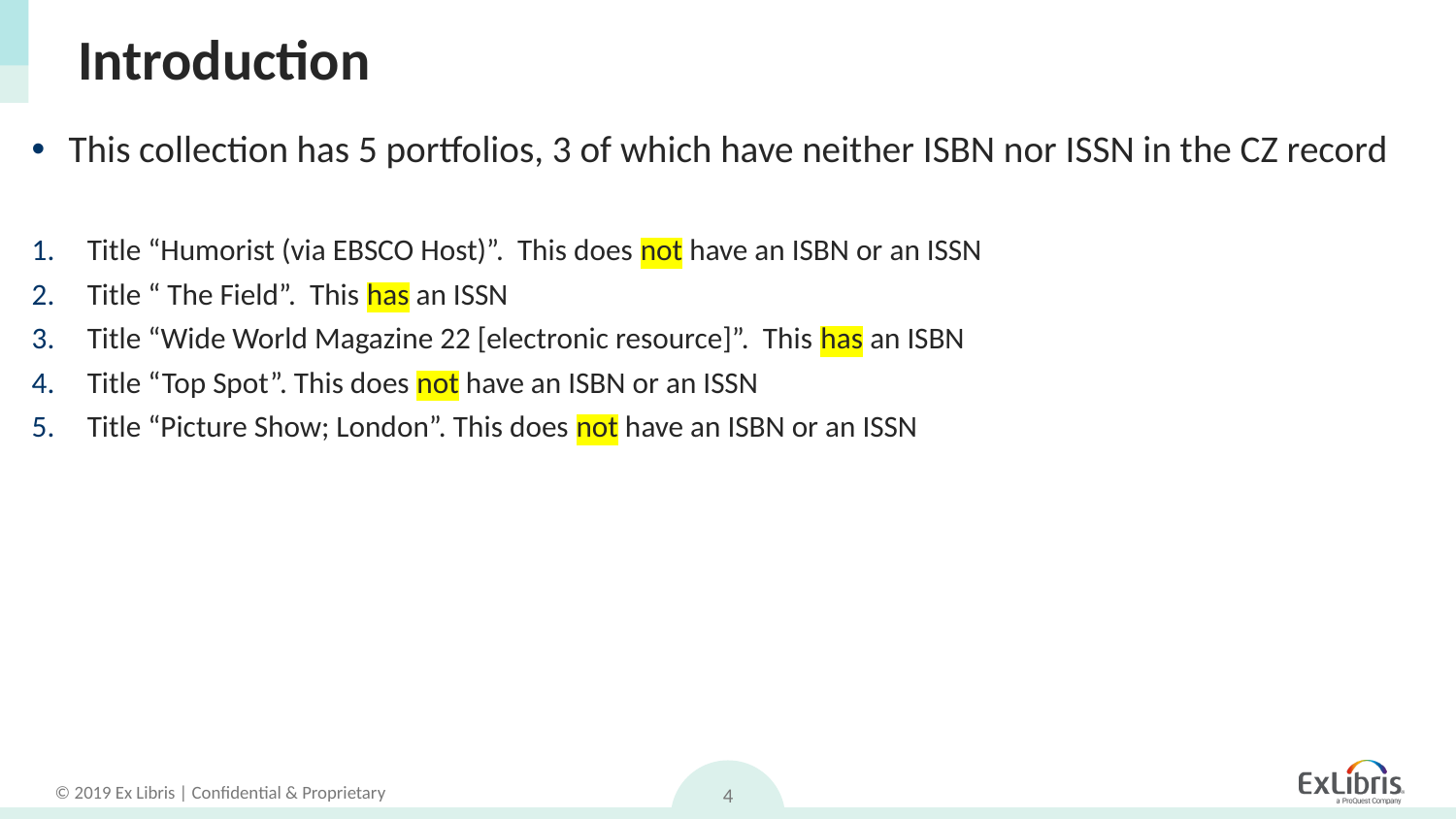

# Introduction
This collection has 5 portfolios, 3 of which have neither ISBN nor ISSN in the CZ record

Title “Humorist (via EBSCO Host)”.  This does not have an ISBN or an ISSN
Title “ The Field”.  This has an ISSN
Title “Wide World Magazine 22 [electronic resource]”.  This has an ISBN
Title “Top Spot”. This does not have an ISBN or an ISSN
Title “Picture Show; London”. This does not have an ISBN or an ISSN
4